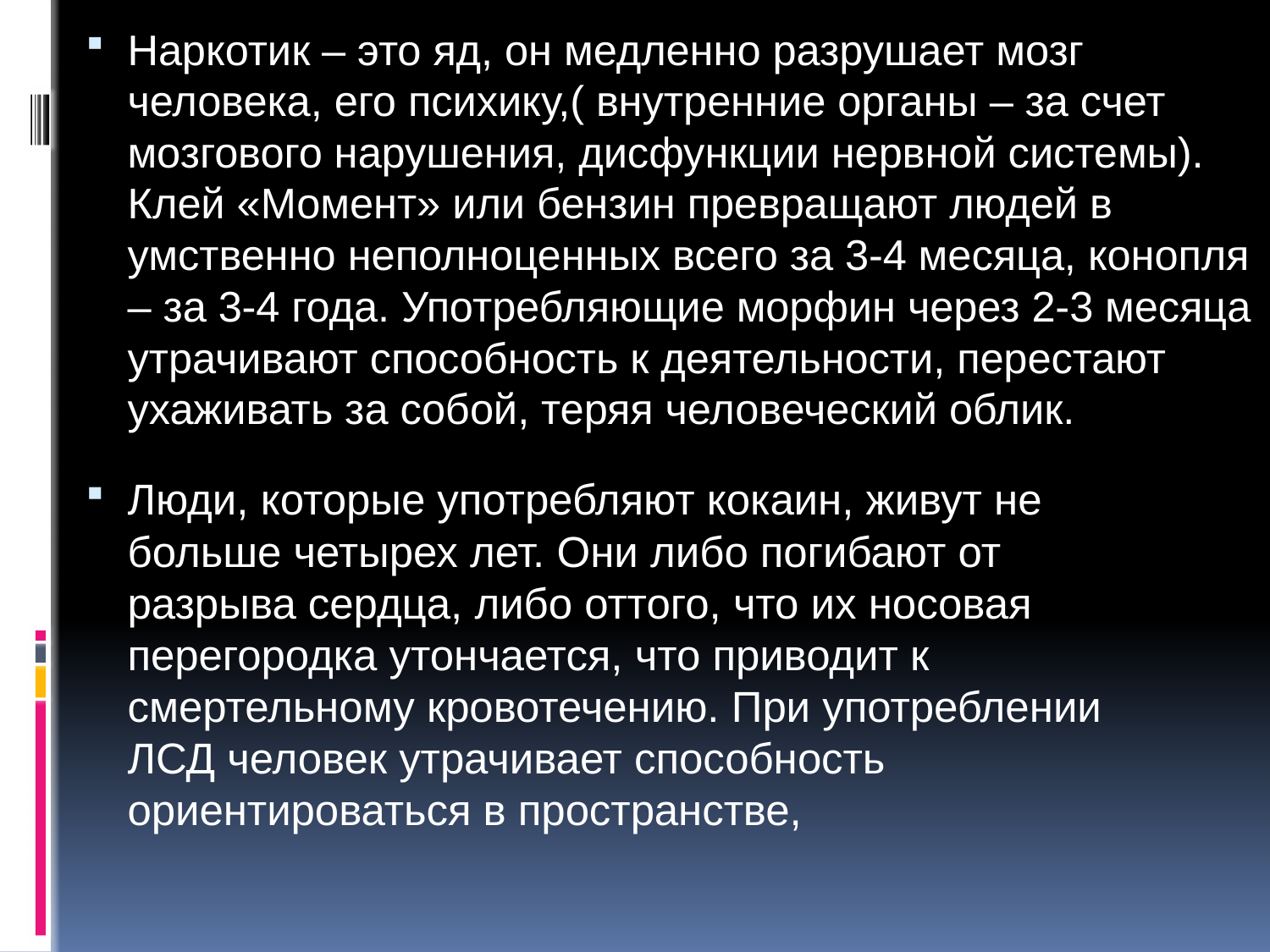

Наркотик – это яд, он медленно разрушает мозг человека, его психику,( внутренние органы – за счет мозгового нарушения, дисфункции нервной системы). Клей «Момент» или бензин превращают людей в умственно неполноценных всего за 3-4 месяца, конопля – за 3-4 года. Употребляющие морфин через 2-3 месяца утрачивают способность к деятельности, перестают ухаживать за собой, теряя человеческий облик.
Люди, которые употребляют кокаин, живут не больше четырех лет. Они либо погибают от разрыва сердца, либо оттого, что их носовая перегородка утончается, что приводит к смертельному кровотечению. При употреблении ЛСД человек утрачивает способность ориентироваться в пространстве,